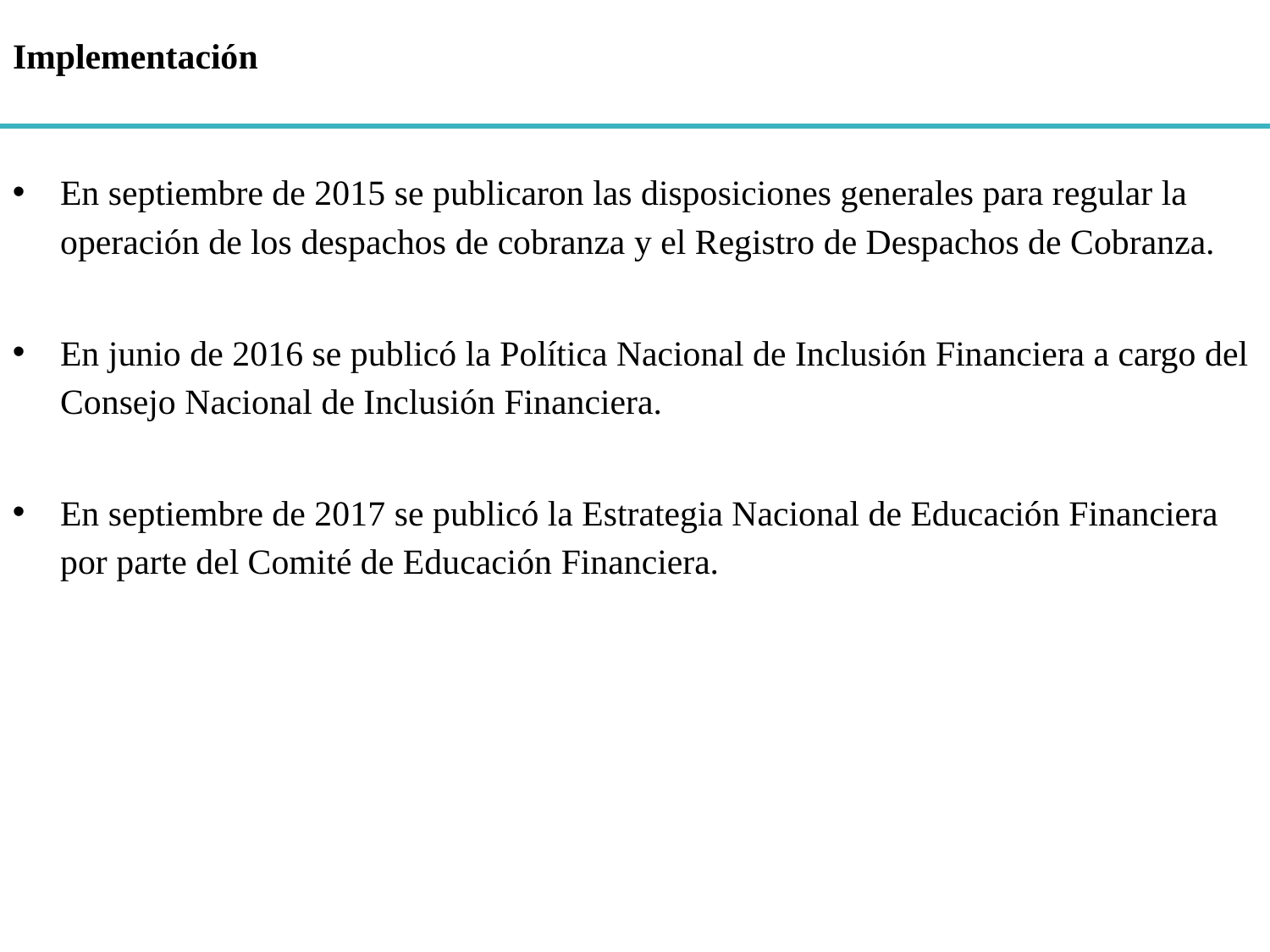

# Implementación
En septiembre de 2015 se publicaron las disposiciones generales para regular la operación de los despachos de cobranza y el Registro de Despachos de Cobranza.

En junio de 2016 se publicó la Política Nacional de Inclusión Financiera a cargo del Consejo Nacional de Inclusión Financiera.

En septiembre de 2017 se publicó la Estrategia Nacional de Educación Financiera  por parte del Comité de Educación Financiera.